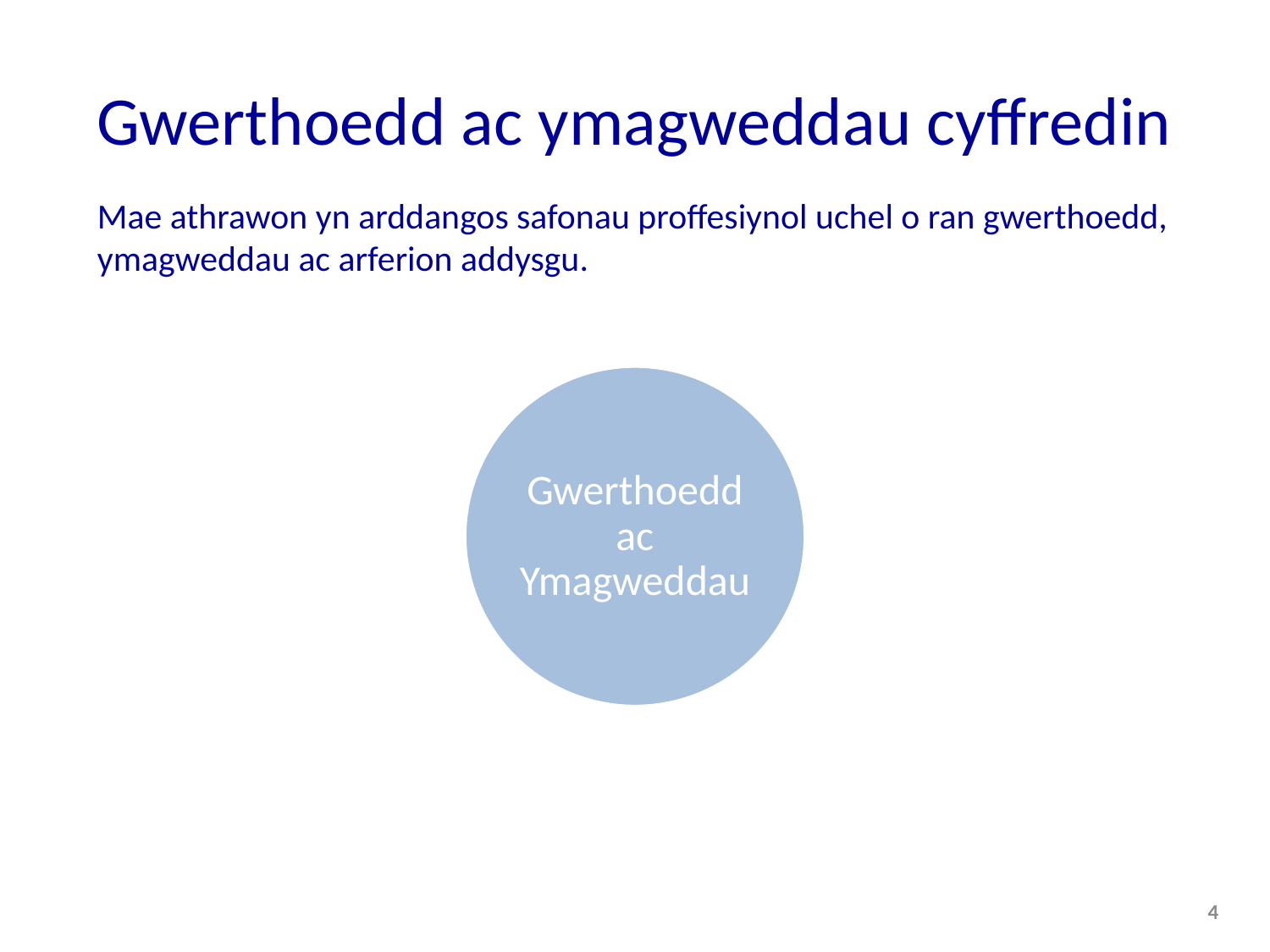

# Gwerthoedd ac ymagweddau cyffredin
Mae athrawon yn arddangos safonau proffesiynol uchel o ran gwerthoedd, ymagweddau ac arferion addysgu.
Gwerthoedd ac Ymagweddau
4